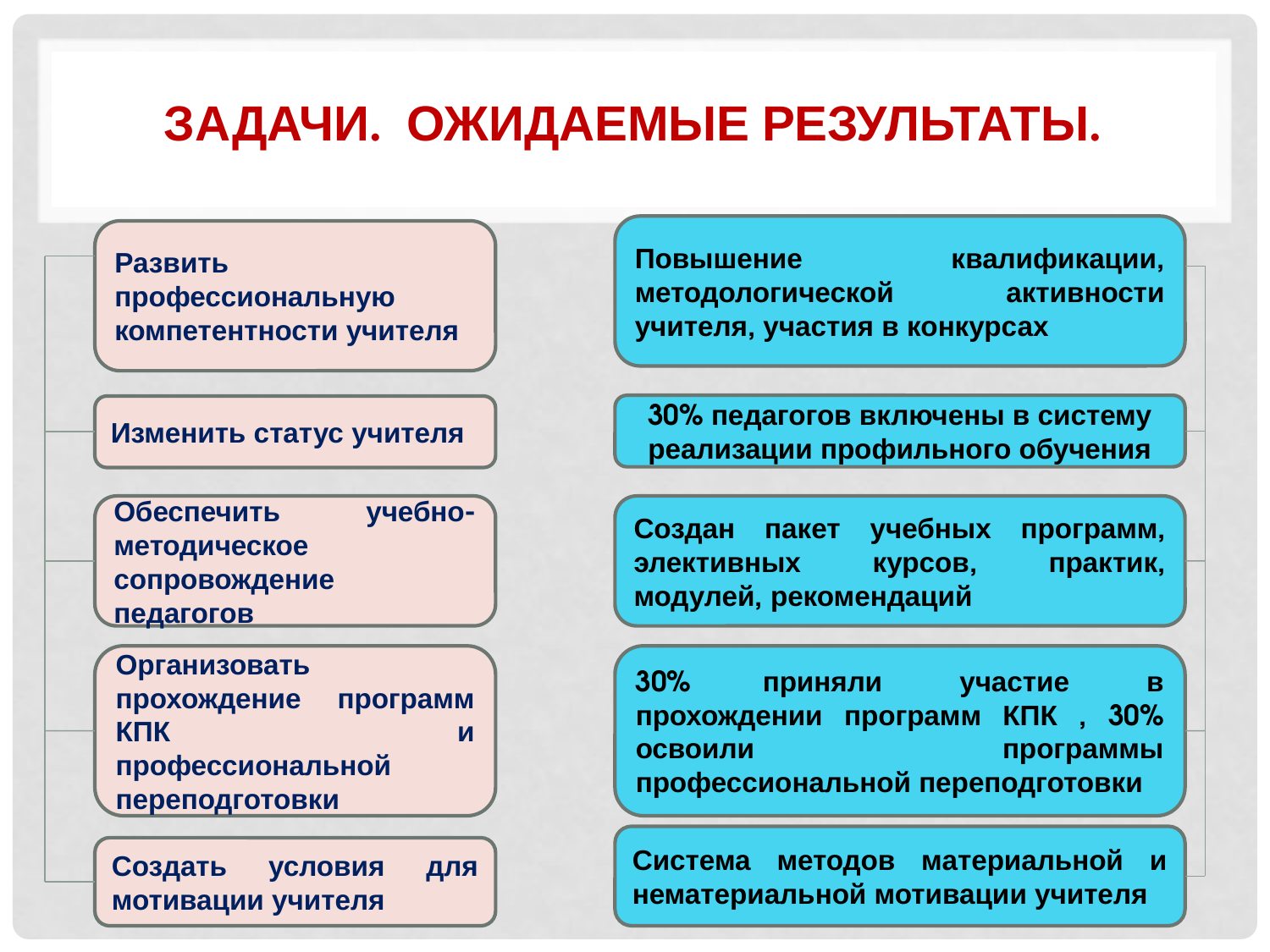

# Задачи.  Ожидаемые результаты.

Повышение квалификации, методологической активности учителя, участия в конкурсах
Развить профессиональную компетентности учителя
30% педагогов включены в систему реализации профильного обучения
Изменить статус учителя
Обеспечить учебно-методическое сопровождение педагогов
Создан пакет учебных программ, элективных курсов, практик, модулей, рекомендаций
Организовать прохождение программ КПК и профессиональной переподготовки
30%	приняли участие в прохождении программ КПК , 30% освоили программы профессиональной переподготовки
Система методов материальной и нематериальной мотивации учителя
Создать условия для мотивации учителя